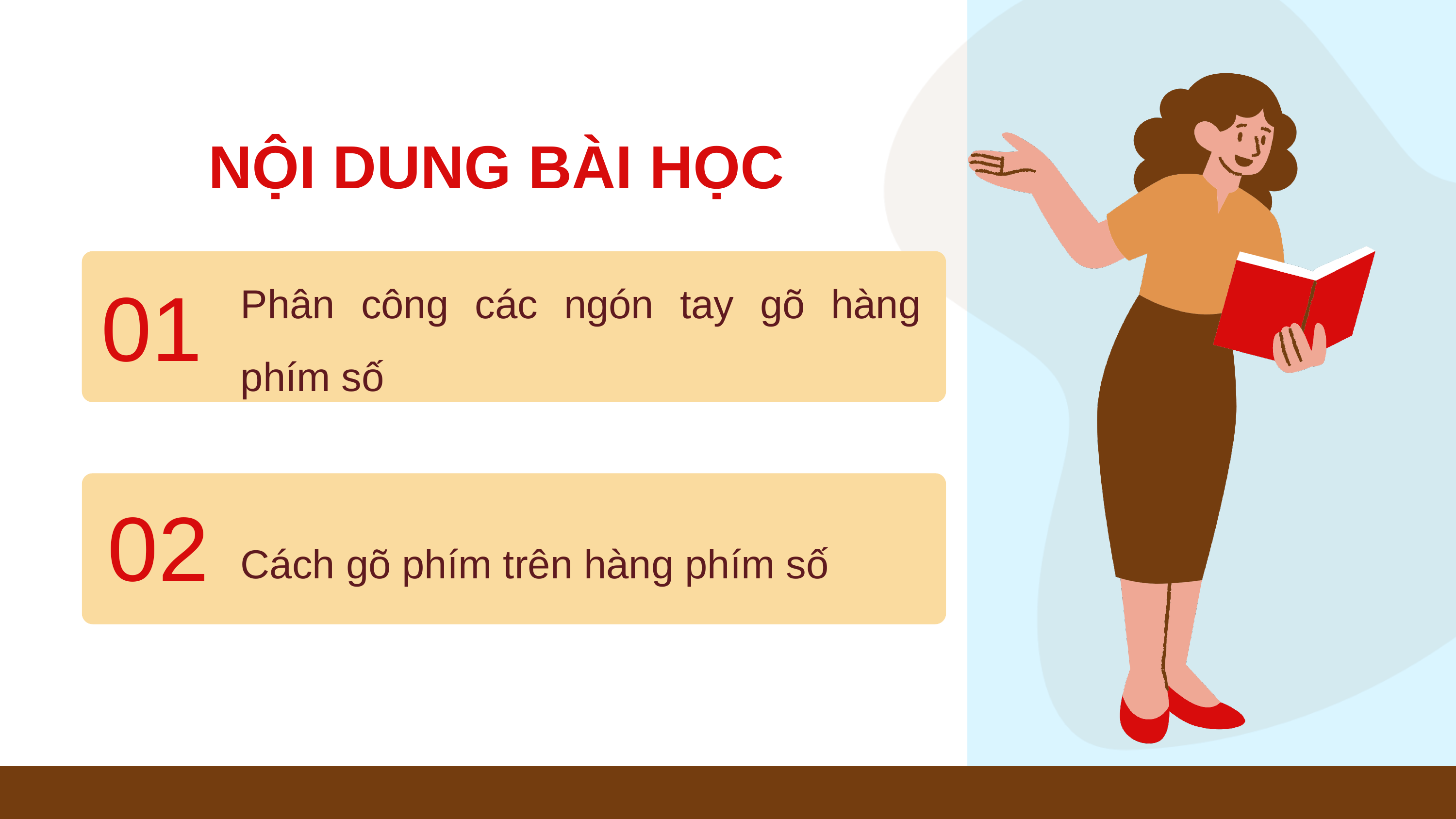

NỘI DUNG BÀI HỌC

Phân công các ngón tay gõ hàng phím số
01

02
Cách gõ phím trên hàng phím số